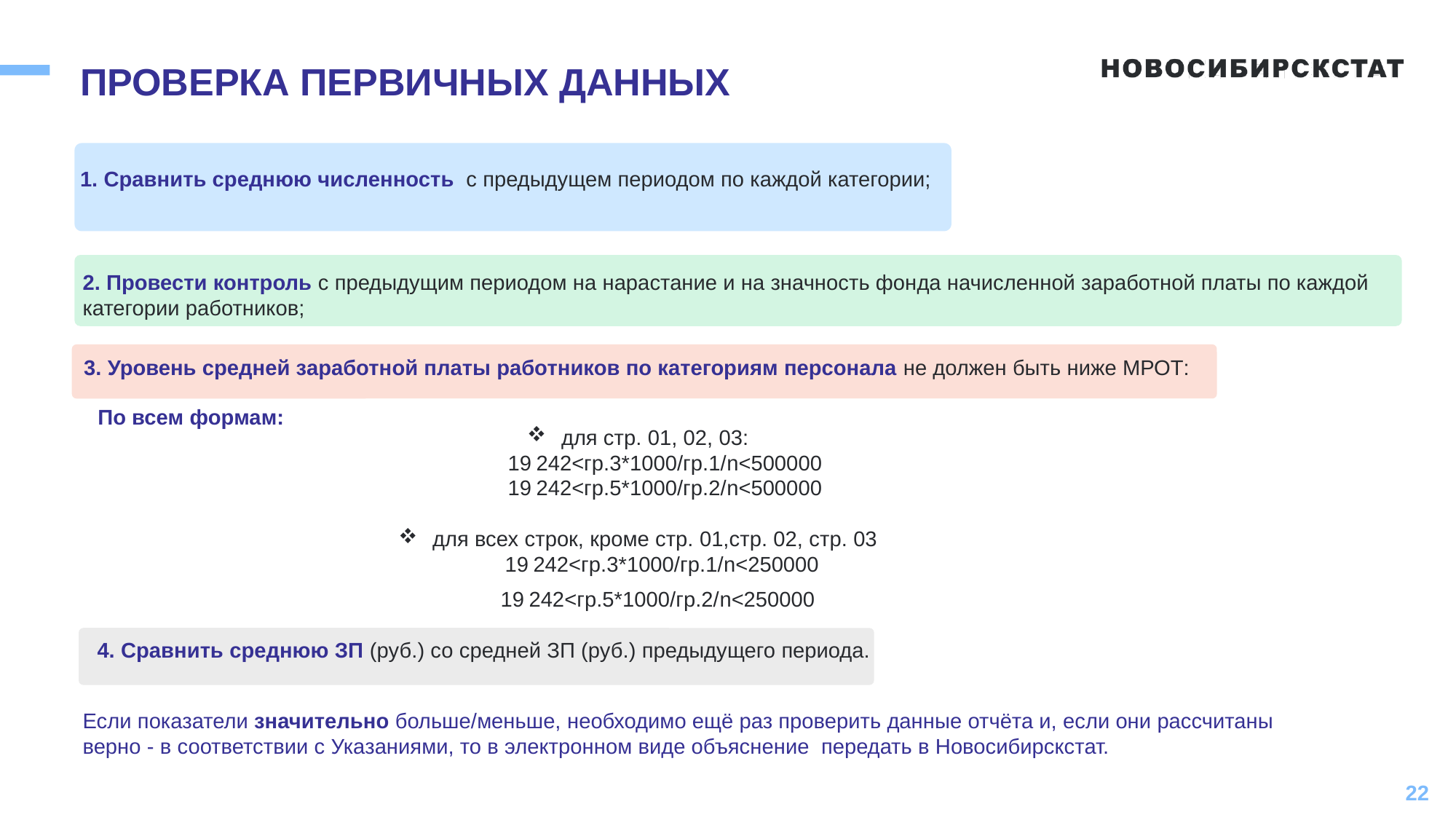

# ПРОВЕРКА ПЕРВИЧНЫХ ДАННЫХ

1. Сравнить среднюю численность  с предыдущем периодом по каждой категории;

2. Провести контроль с предыдущим периодом на нарастание и на значность фонда начисленной заработной платы по каждой категории работников;

3. Уровень средней заработной платы работников по категориям персонала не должен быть ниже МРОТ:
По всем формам:
для стр. 01, 02, 03:
19 242<гр.3*1000/гр.1/n<500000
19 242<гр.5*1000/гр.2/n<500000

для всех строк, кроме стр. 01,стр. 02, стр. 03
19 242<гр.3*1000/гр.1/n<250000
19 242<гр.5*1000/гр.2/n<250000

4. Сравнить среднюю ЗП (руб.) со средней ЗП (руб.) предыдущего периода.
Если показатели значительно больше/меньше, необходимо ещё раз проверить данные отчёта и, если они рассчитаны верно - в соответствии с Указаниями, то в электронном виде объяснение  передать в Новосибирскстат.